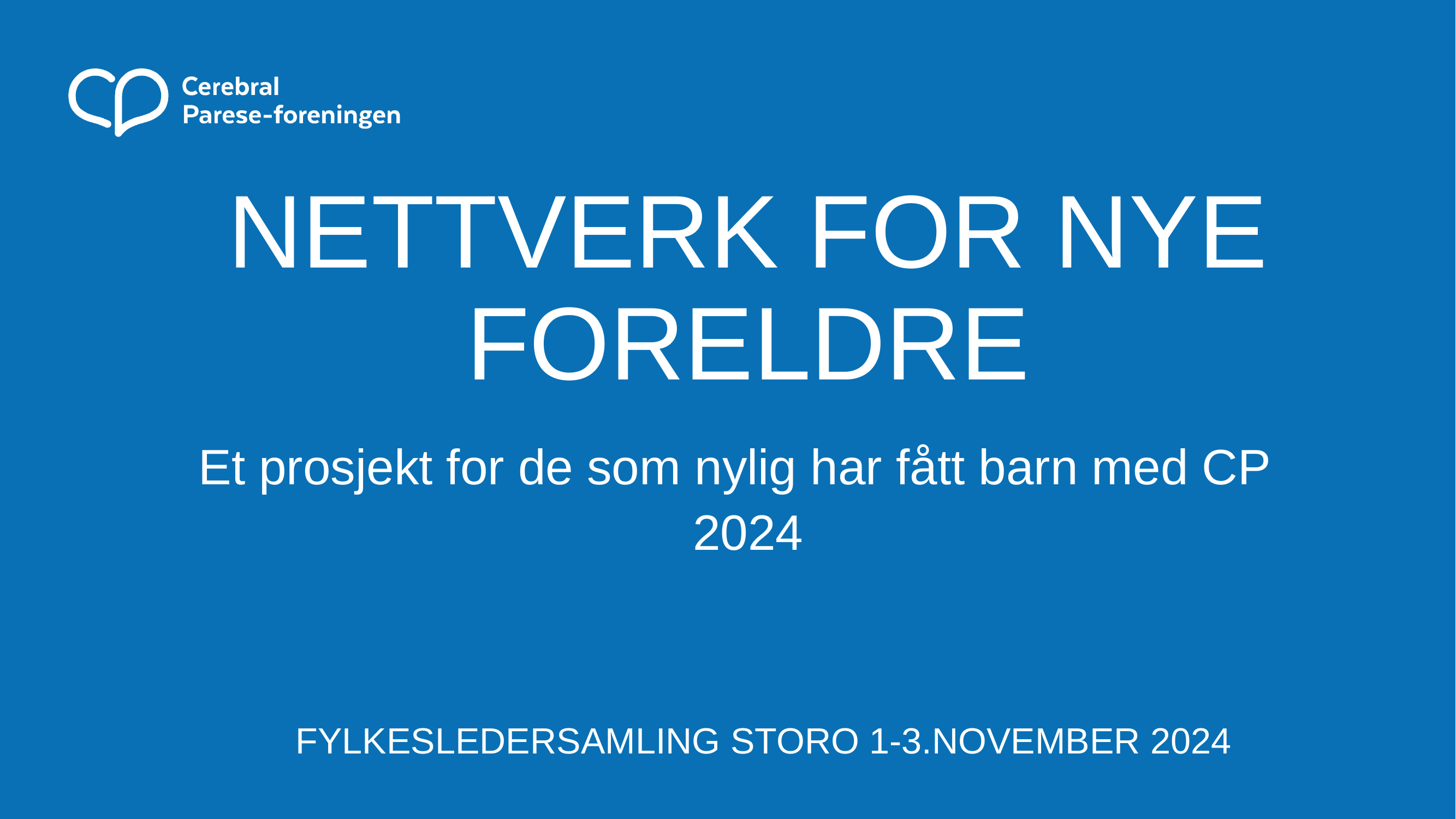

# NETTVERK FOR NYE FORELDRE
Et prosjekt for de som nylig har fått barn med CP
2024

FYLKESLEDERSAMLING STORO 1-3.NOVEMBER 2024